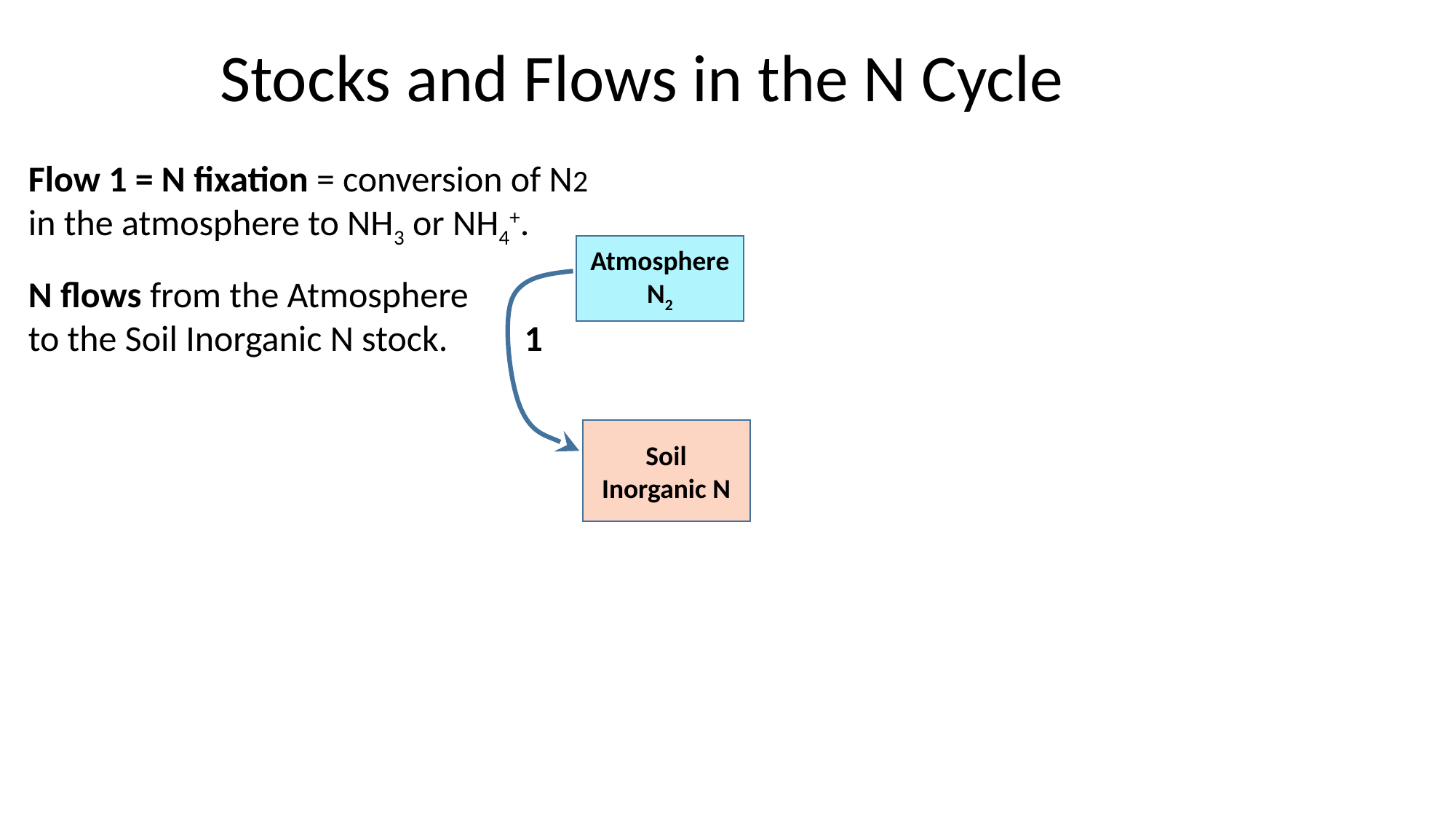

# Stocks and Flows in the N Cycle

Flow 1 = N fixation = conversion of N2
in the atmosphere to NH3 or NH4+.

N flows from the Atmosphere
to the Soil Inorganic N stock.
Atmosphere
N2

Soil Inorganic N
1